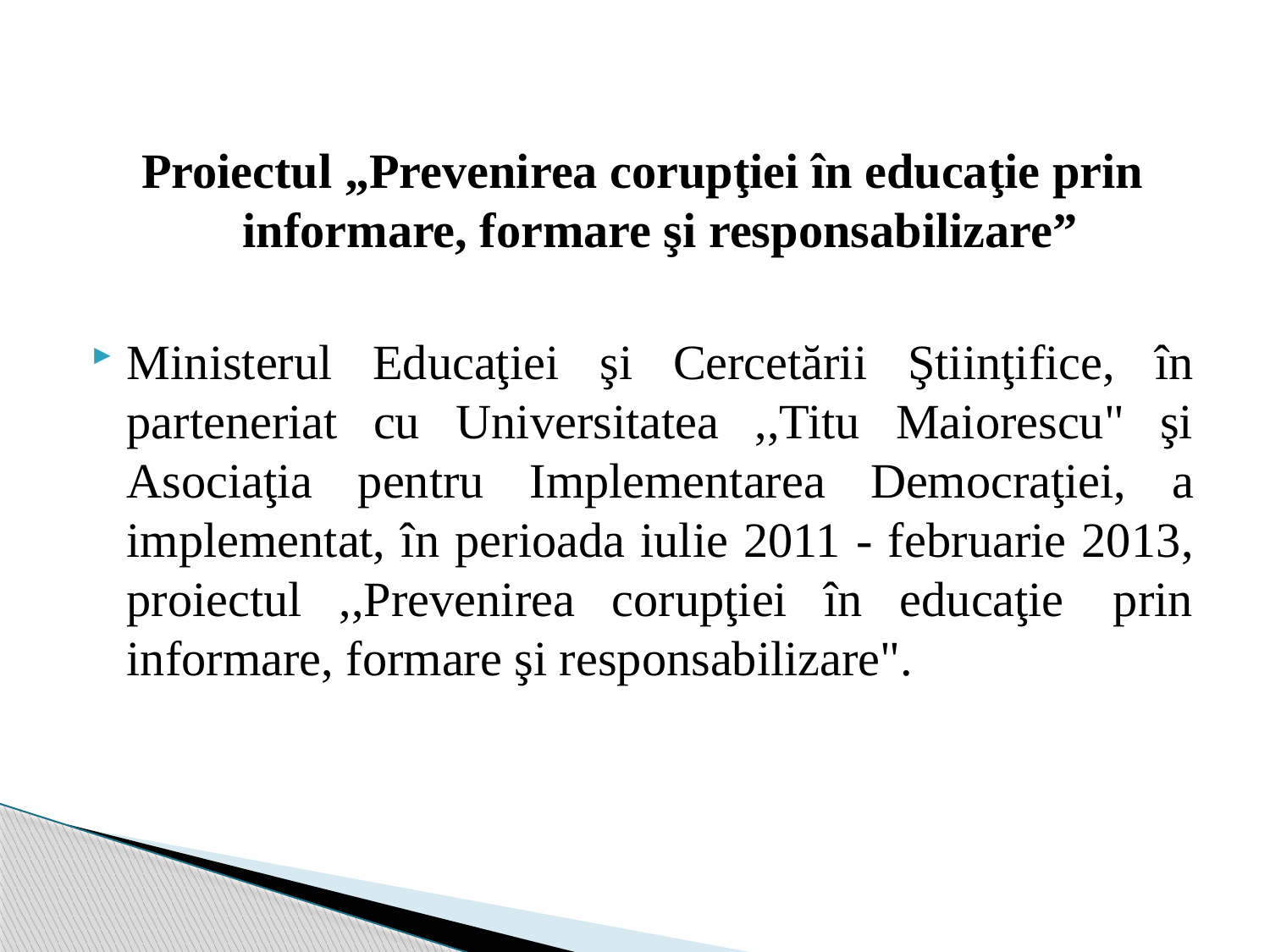

Proiectul „Prevenirea corupţiei în educaţie prin informare, formare şi responsabilizare”

Ministerul Educaţiei şi Cercetării Ştiinţifice, în parteneriat cu Universitatea ,,Titu Maiorescu" şi Asociaţia pentru Implementarea Democraţiei, a implementat, în perioada iulie 2011 - februarie 2013, proiectul ,,Prevenirea corupţiei în educaţie  prin informare, formare şi responsabilizare".